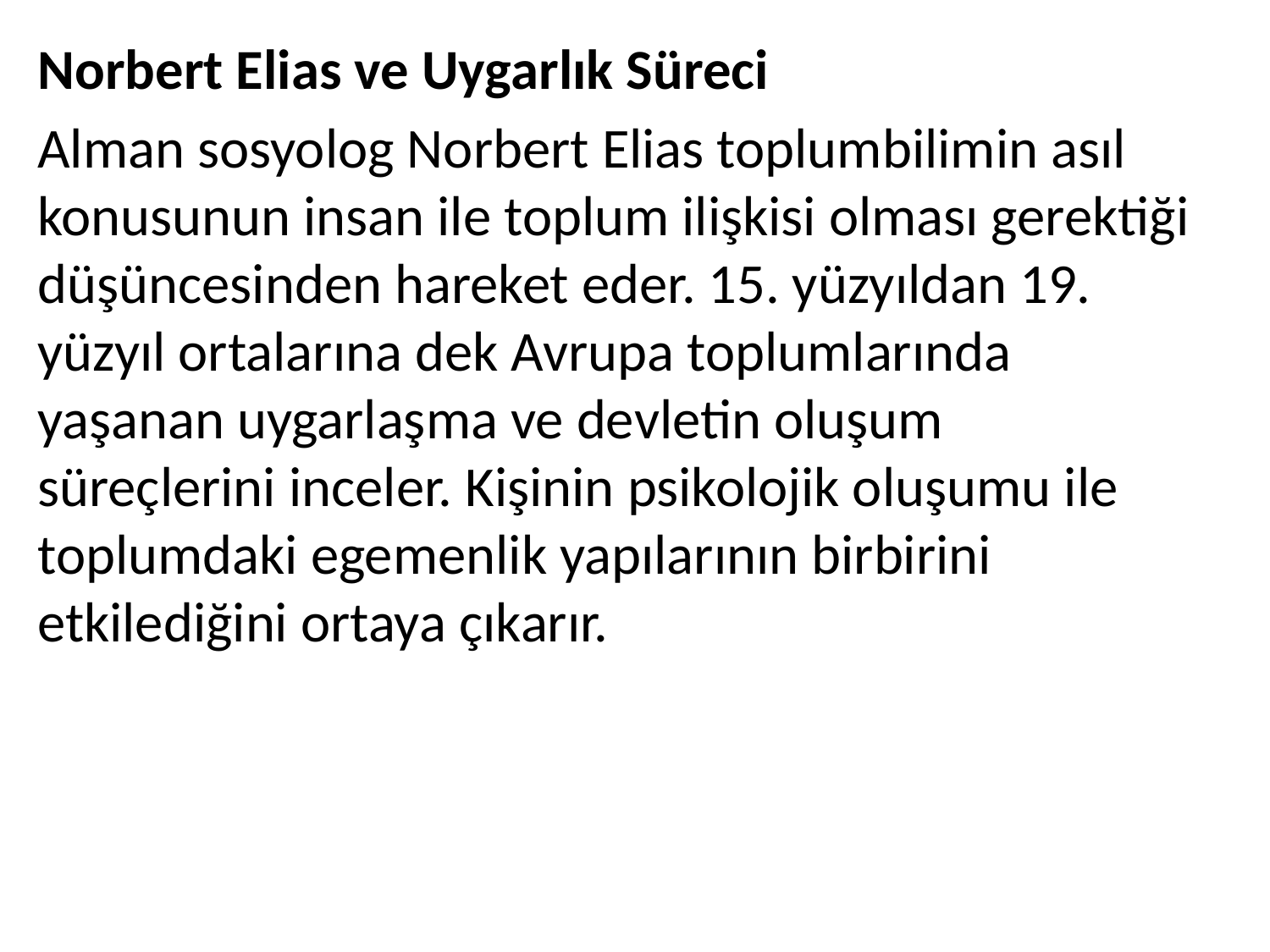

Norbert Elias ve Uygarlık Süreci
Alman sosyolog Norbert Elias toplumbilimin asıl konusunun insan ile toplum ilişkisi olması gerektiği düşüncesinden hareket eder. 15. yüzyıldan 19. yüzyıl ortalarına dek Avrupa toplumlarında yaşanan uygarlaşma ve devletin oluşum süreçlerini inceler. Kişinin psikolojik oluşumu ile toplumdaki egemenlik yapılarının birbirini etkilediğini ortaya çıkarır.